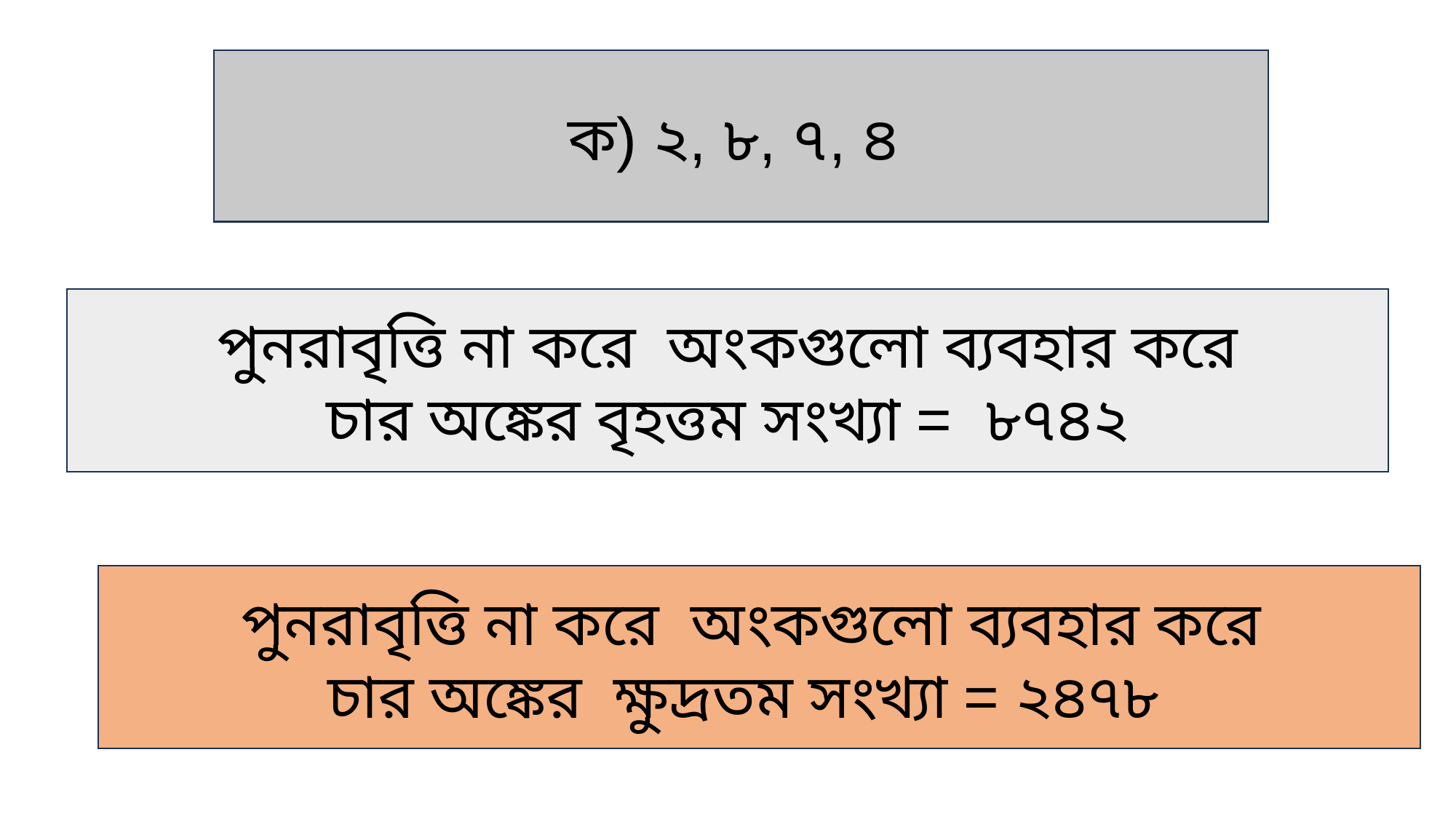

ক) ২, ৮, ৭, ৪

পুনরাবৃত্তি না করে  অংকগুলো ব্যবহার করে
 চার অঙ্কের বৃহত্তম সংখ্যা =  ৮৭৪২

পুনরাবৃত্তি না করে  অংকগুলো ব্যবহার করে
চার অঙ্কের  ক্ষুদ্রতম সংখ্যা = ২৪৭৮